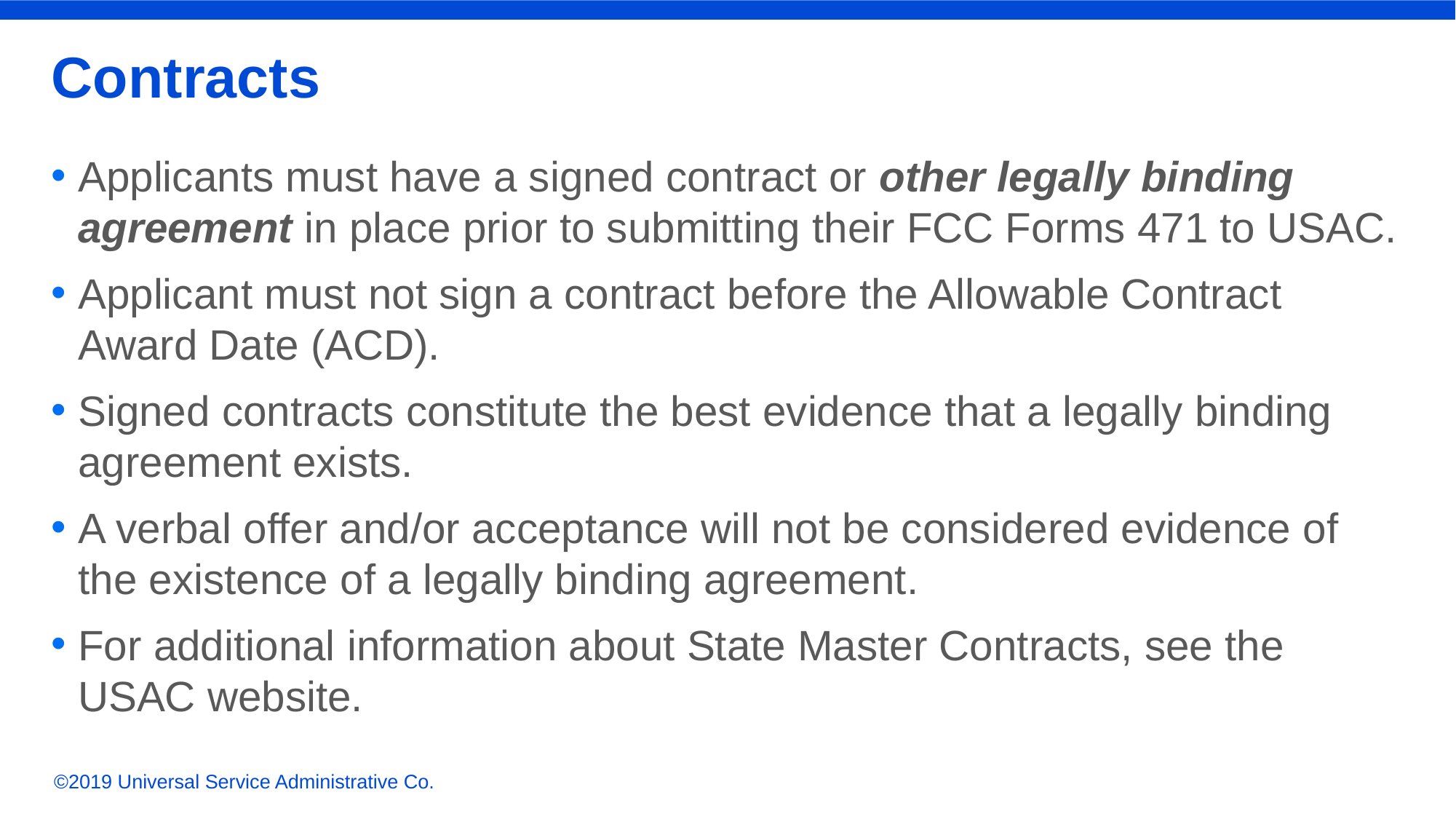

# Contracts
Applicants must have a signed contract or other legally binding agreement in place prior to submitting their FCC Forms 471 to USAC.
Applicant must not sign a contract before the Allowable Contract Award Date (ACD).
Signed contracts constitute the best evidence that a legally binding agreement exists.
A verbal offer and/or acceptance will not be considered evidence of the existence of a legally binding agreement.
For additional information about State Master Contracts, see the USAC website.

©2019 Universal Service Administrative Co.